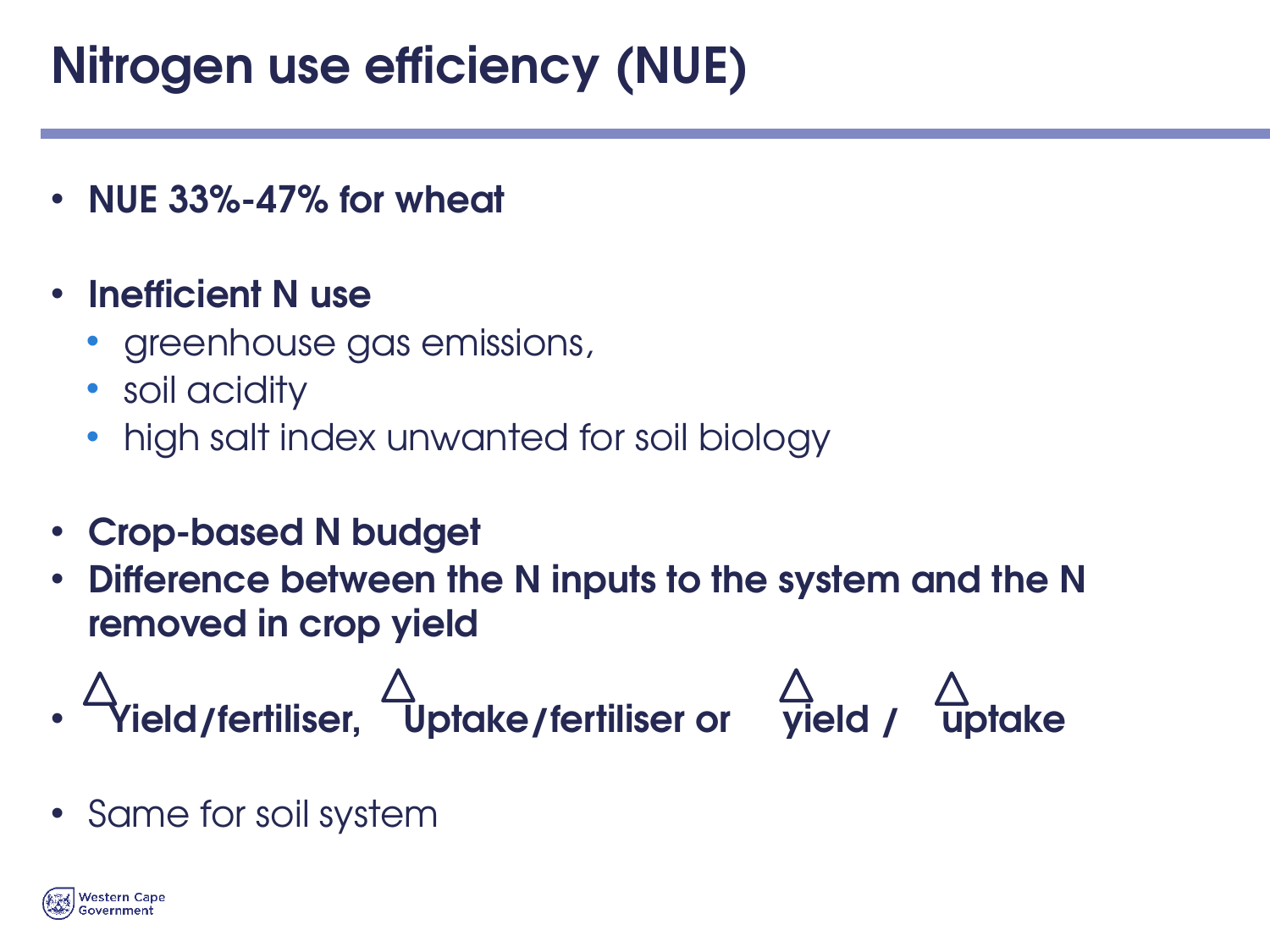

# Nitrogen use efficiency (NUE)
NUE 33%-47% for wheat

Inefficient N use
greenhouse gas emissions,
soil acidity
high salt index unwanted for soil biology

Crop-based N budget
Difference between the N inputs to the system and the N removed in crop yield

  Yield/fertiliser,    Uptake/fertiliser or     yield /    uptake

Same for soil system